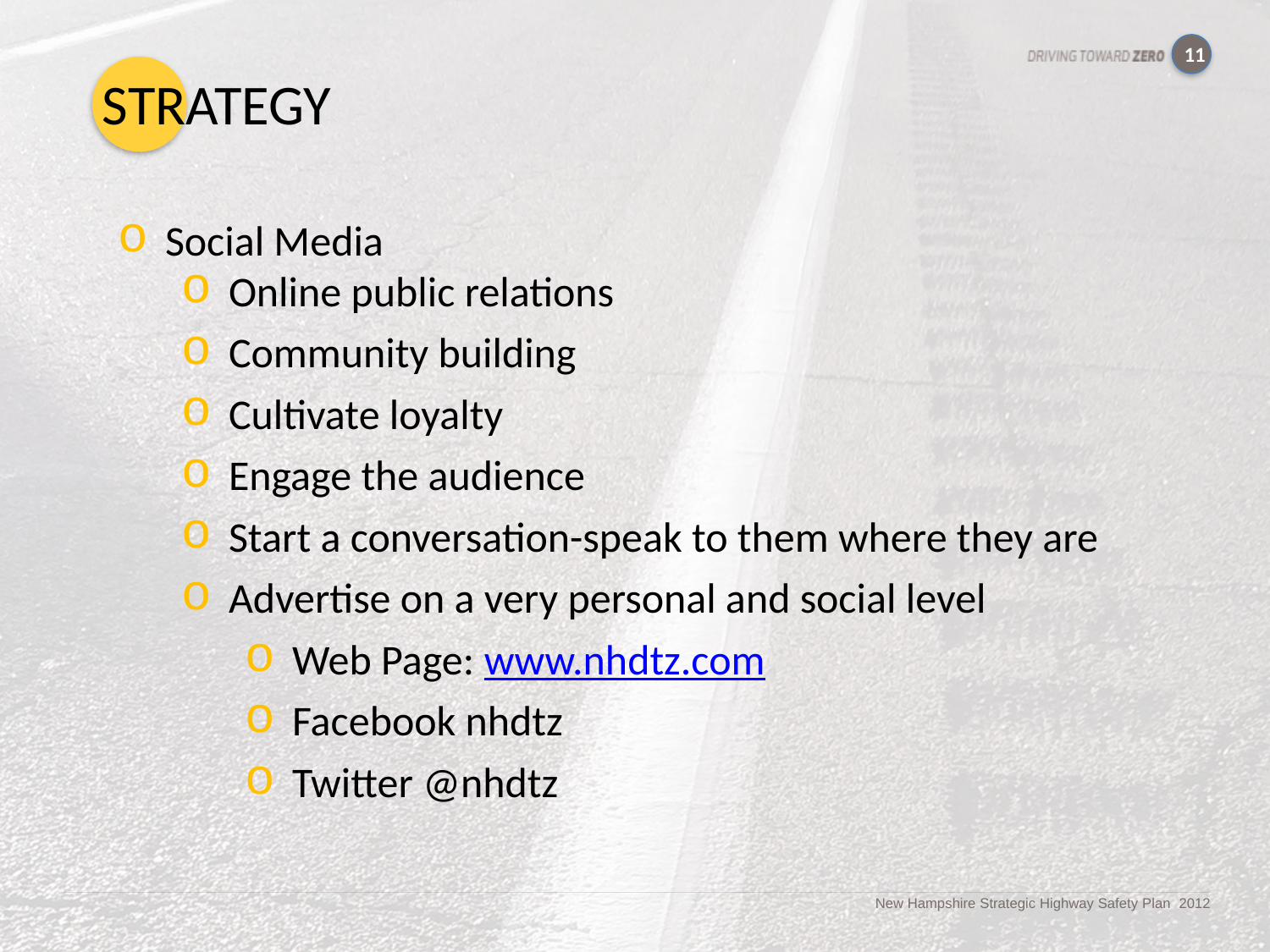

11

STRATEGY
Social Media
Online public relations
Community building
Cultivate loyalty
Engage the audience
Start a conversation-speak to them where they are
Advertise on a very personal and social level
Web Page: www.nhdtz.com
Facebook nhdtz
Twitter @nhdtz